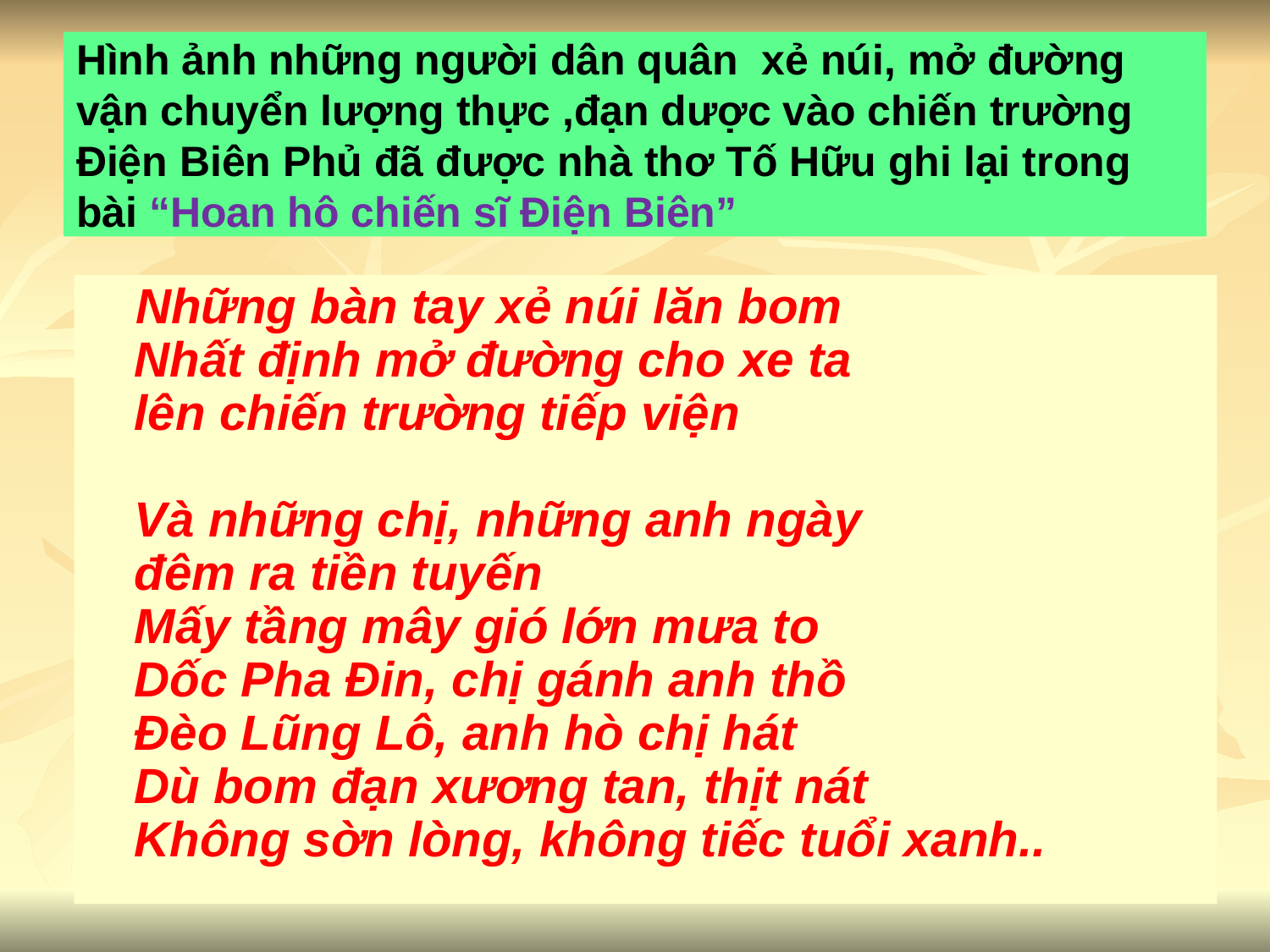

# Hình ảnh những người dân quân  xẻ núi, mở đường vận chuyển lượng thực ,đạn dược vào chiến trường Điện Biên Phủ đã được nhà thơ Tố Hữu ghi lại trong bài “Hoan hô chiến sĩ Điện Biên”
    Những bàn tay xẻ núi lăn bom 
Nhất định mở đường cho xe ta 
lên chiến trường tiếp viện 
Và những chị, những anh ngày 
đêm ra tiền tuyến 
Mấy tầng mây gió lớn mưa to 
Dốc Pha Đin, chị gánh anh thồ 
Đèo Lũng Lô, anh hò chị hát 
Dù bom đạn xương tan, thịt nát 
Không sờn lòng, không tiếc tuổi xanh..